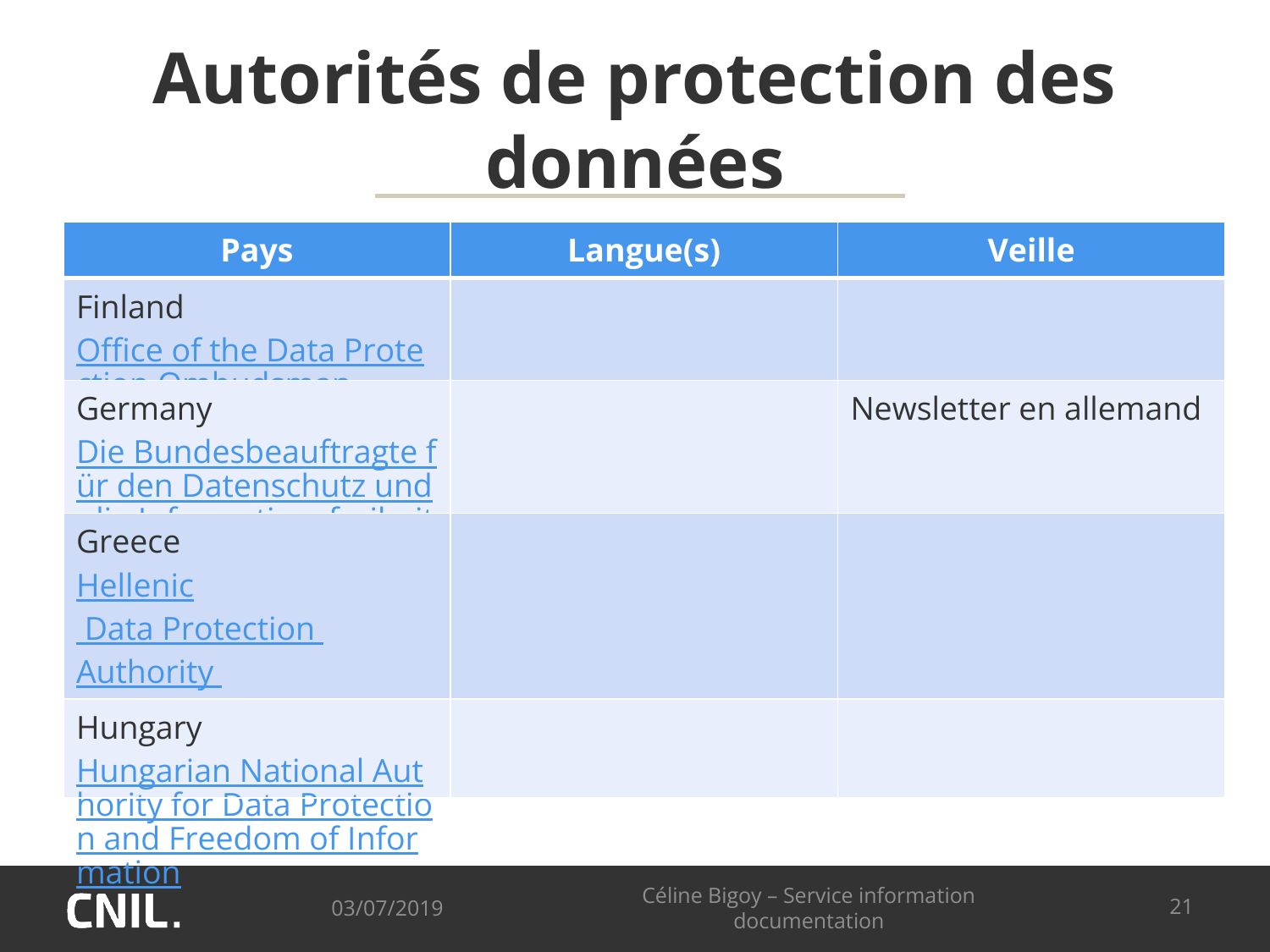

# Autorités de protection des données
| Pays | Langue(s) | Veille |
| --- | --- | --- |
| Finland Office of the Data Protection Ombudsman |  |  |
| Germany Die Bundesbeauftragte für den Datenschutz und die Informationsfreiheit |  | Newsletter en allemand |
| Greece Hellenic Data Protection Authority |  |  |
| Hungary Hungarian National Authority for Data Protection and Freedom of Information |  |  |
03/07/2019
Céline Bigoy – Service information documentation
21